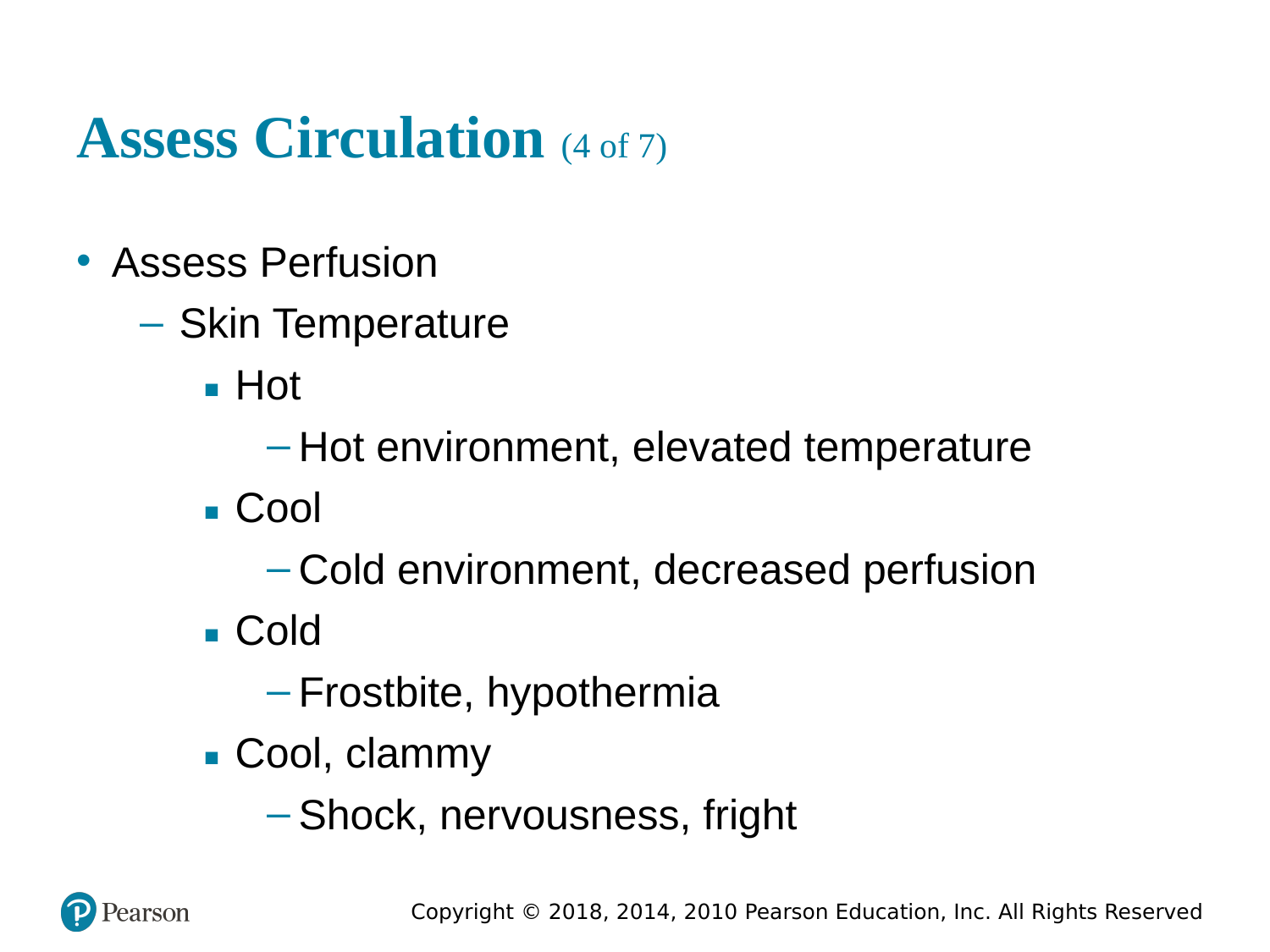

# Assess Circulation (4 of 7)
Assess Perfusion
Skin Temperature
Hot
Hot environment, elevated temperature
Cool
Cold environment, decreased perfusion
Cold
Frostbite, hypothermia
Cool, clammy
Shock, nervousness, fright